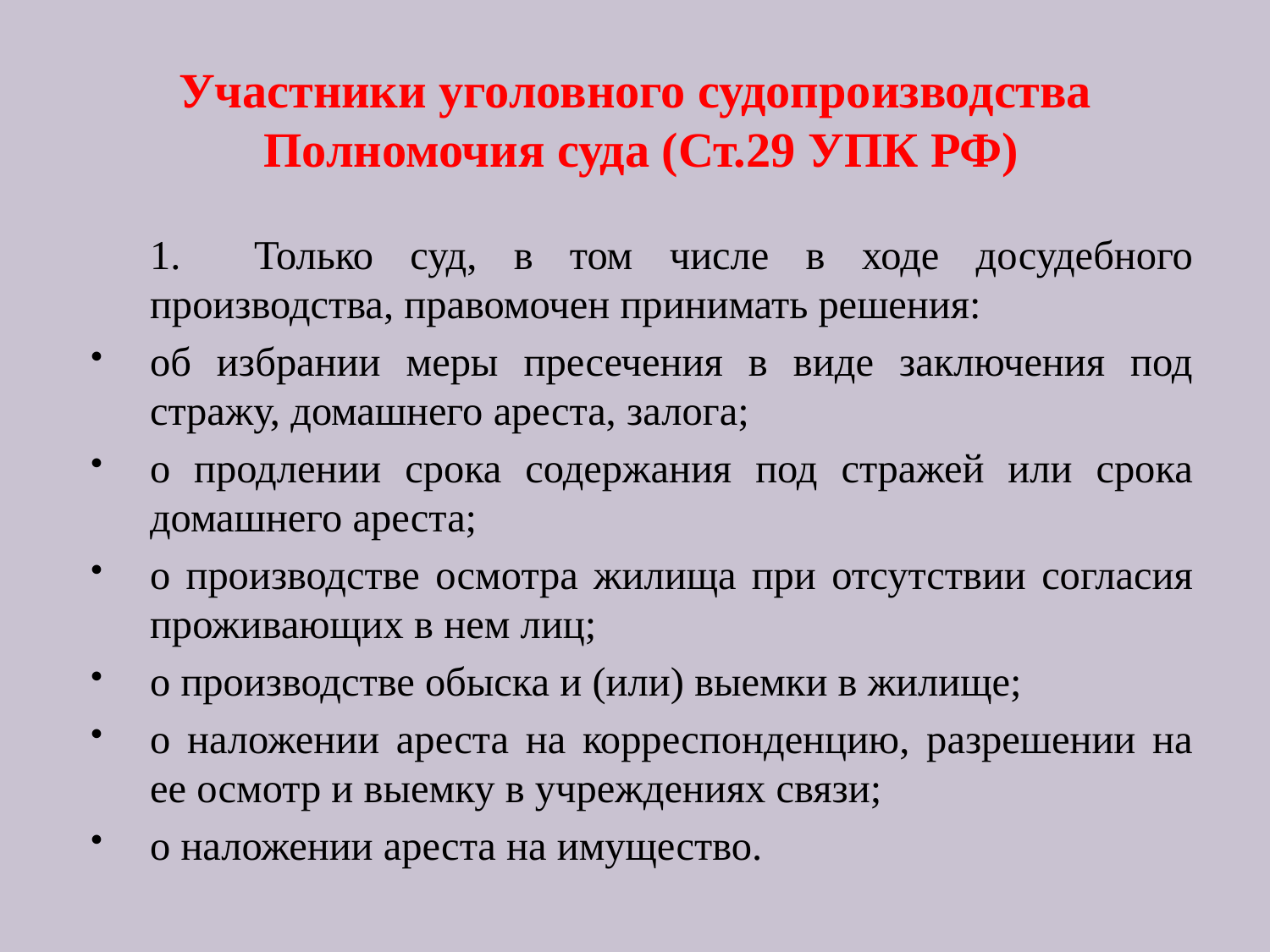

# Участники уголовного судопроизводства Полномочия суда (Ст.29 УПК РФ)
	1.  Только суд, в том числе в ходе досудебного производства, правомочен принимать решения:
об избрании меры пресечения в виде заключения под стражу, домашнего ареста, залога;
о продлении срока содержания под стражей или срока домашнего ареста;
о производстве осмотра жилища при отсутствии согласия проживающих в нем лиц;
о производстве обыска и (или) выемки в жилище;
о наложении ареста на корреспонденцию, разрешении на ее осмотр и выемку в учреждениях связи;
о наложении ареста на имущество.